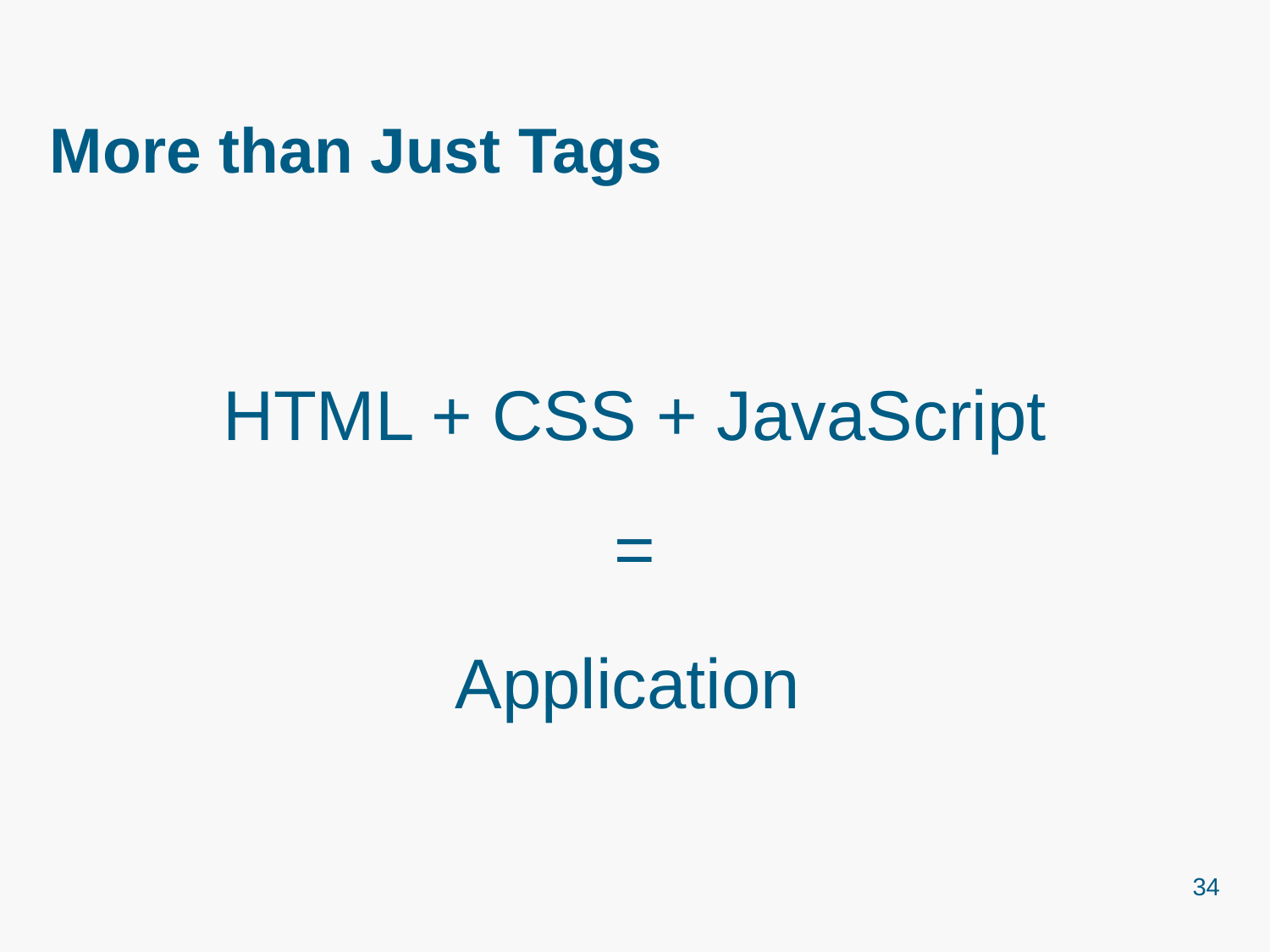

# More than Just Tags

HTML + CSS + JavaScript
=
Application
34